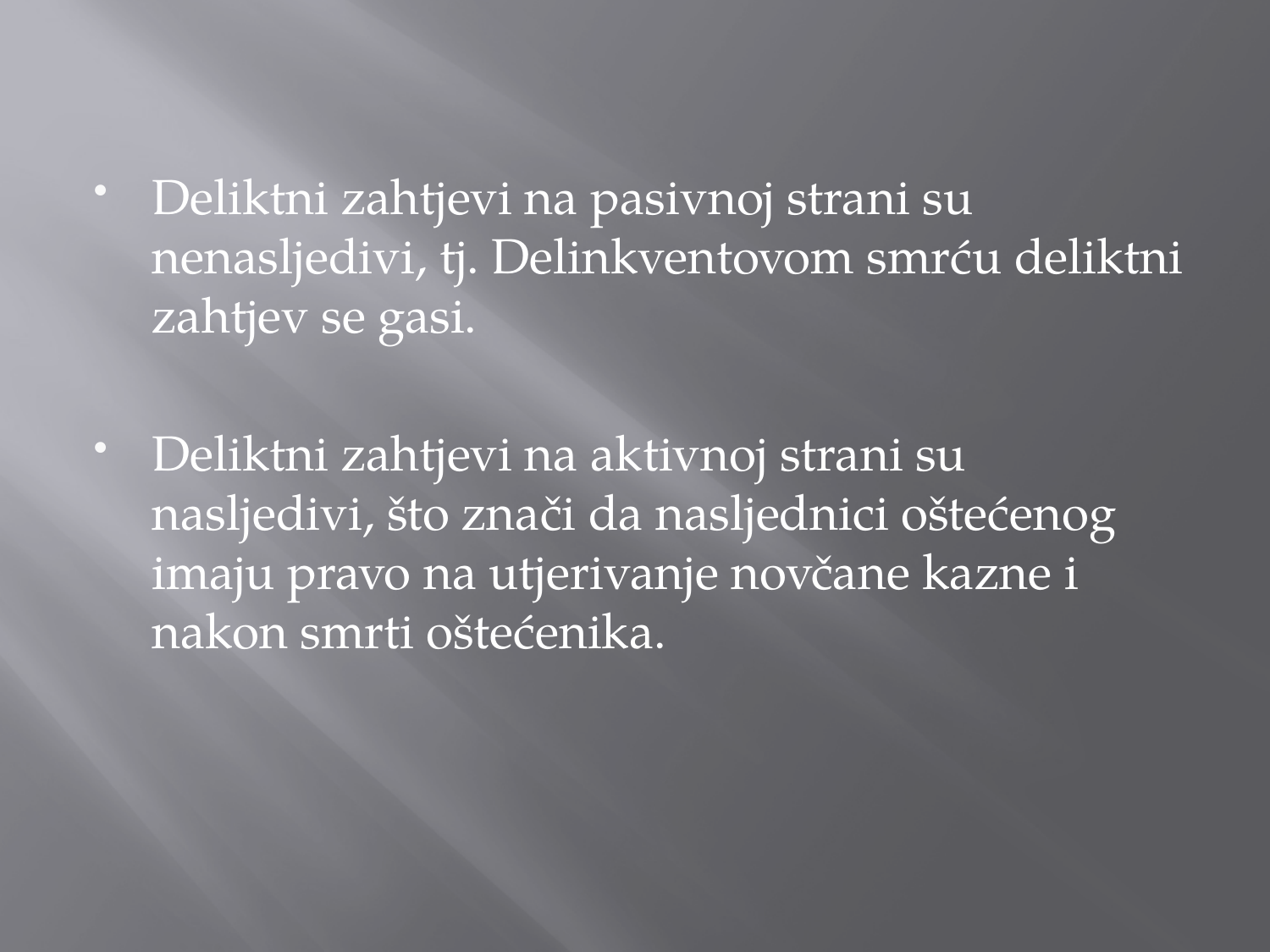

Deliktni zahtjevi na pasivnoj strani su nenasljedivi, tj. Delinkventovom smrću deliktni zahtjev se gasi.

Deliktni zahtjevi na aktivnoj strani su nasljedivi, što znači da nasljednici oštećenog imaju pravo na utjerivanje novčane kazne i nakon smrti oštećenika.